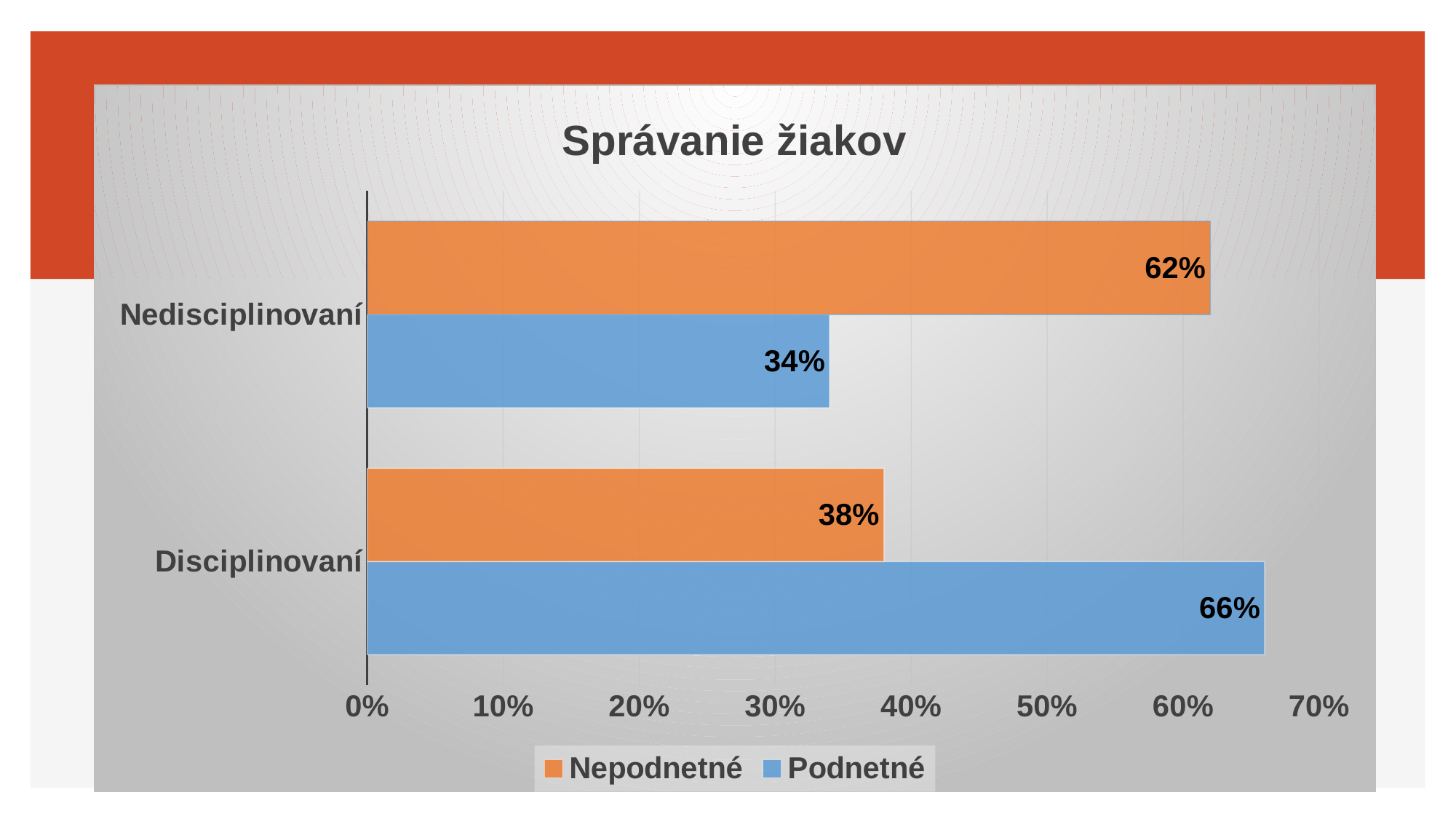

#

### Chart: Správanie žiakov

| Category | Podnetné | Nepodnetné |
|---|---|---|
| Disciplinovaní | 0.66 | 0.38 |
| Nedisciplinovaní | 0.34 | 0.62 |